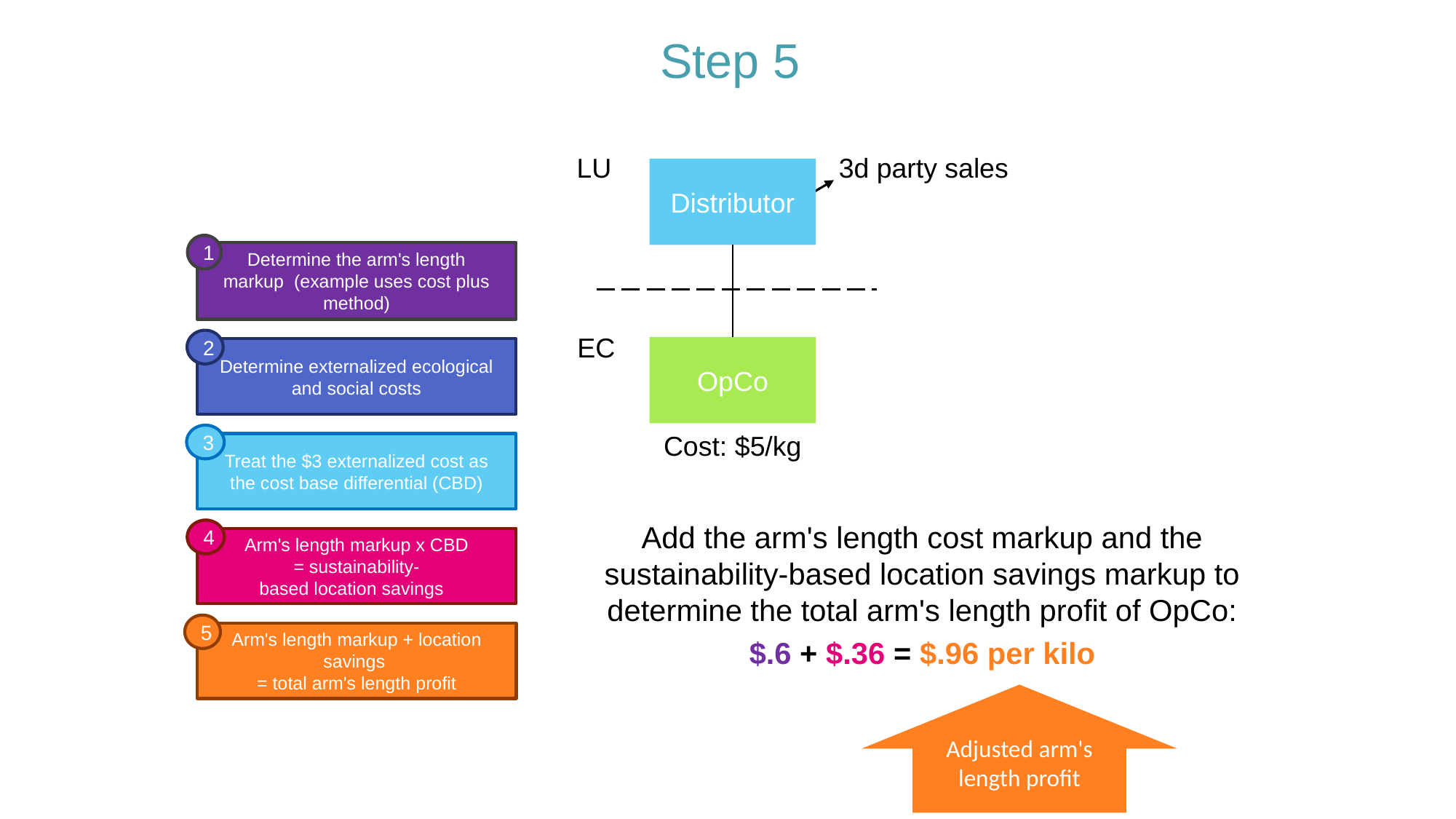

Step 5
LU
3d party sales
Distributor
EC
OpCo
Cost: $5/kg
1
Determine the arm's length markup  (example uses cost plus method)
2
Determine externalized ecological and social costs
3
Treat the $3 externalized cost as the cost base differential (CBD)
Add the arm's length cost markup and the sustainability-based location savings markup to determine the total arm's length profit of OpCo:
$.6 + $.36 = $.96 per kilo

4
Arm's length markup x CBD = sustainability-based location savings
5
Arm's length markup + location savings 
= total arm's length profit
Adjusted arm's length profit